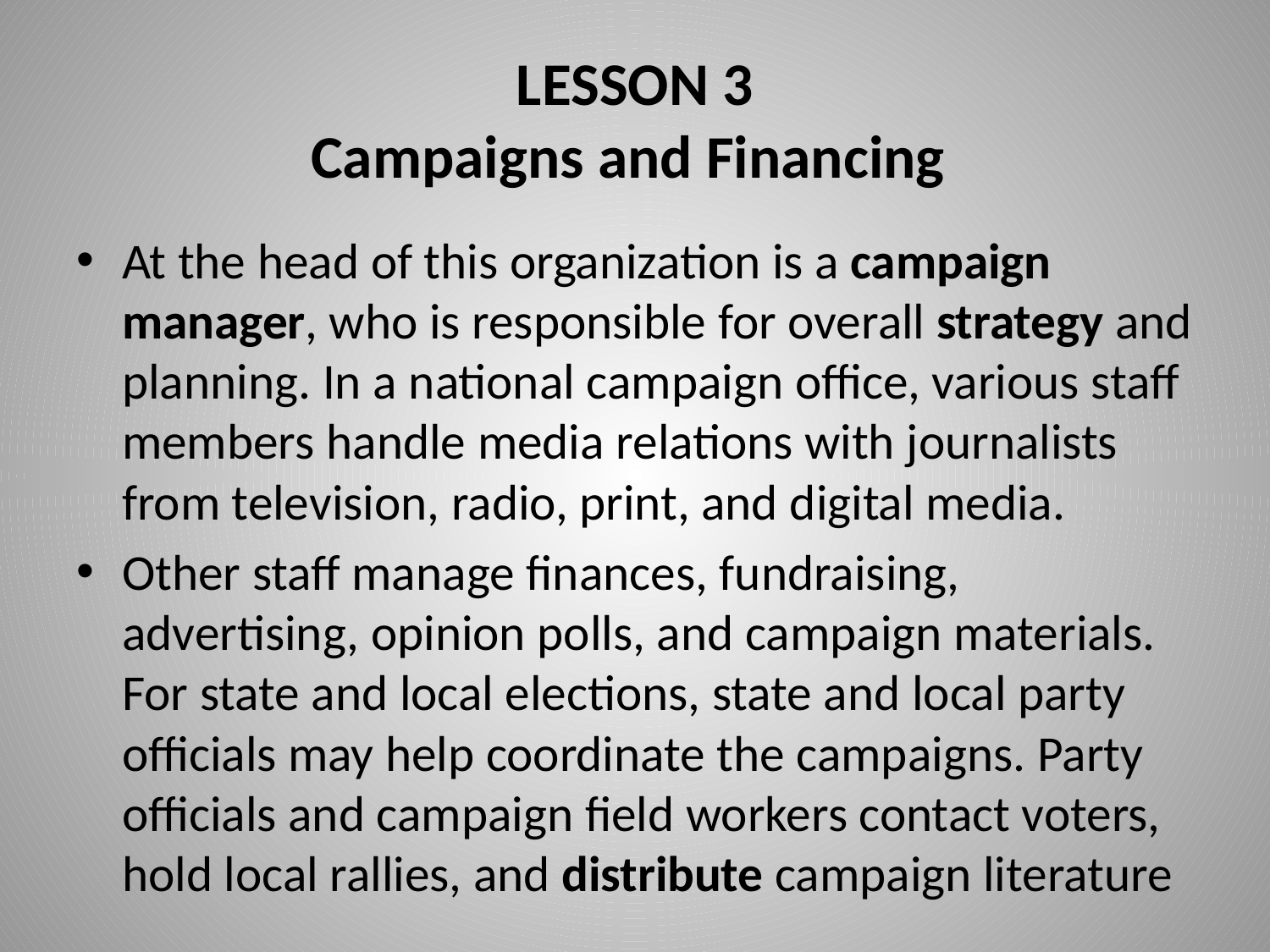

# LESSON 3 Campaigns and Financing
At the head of this organization is a campaign manager, who is responsible for overall strategy and planning. In a national campaign office, various staff members handle media relations with journalists from television, radio, print, and digital media.
Other staff manage finances, fundraising, advertising, opinion polls, and campaign materials. For state and local elections, state and local party officials may help coordinate the campaigns. Party officials and campaign field workers contact voters, hold local rallies, and distribute campaign literature